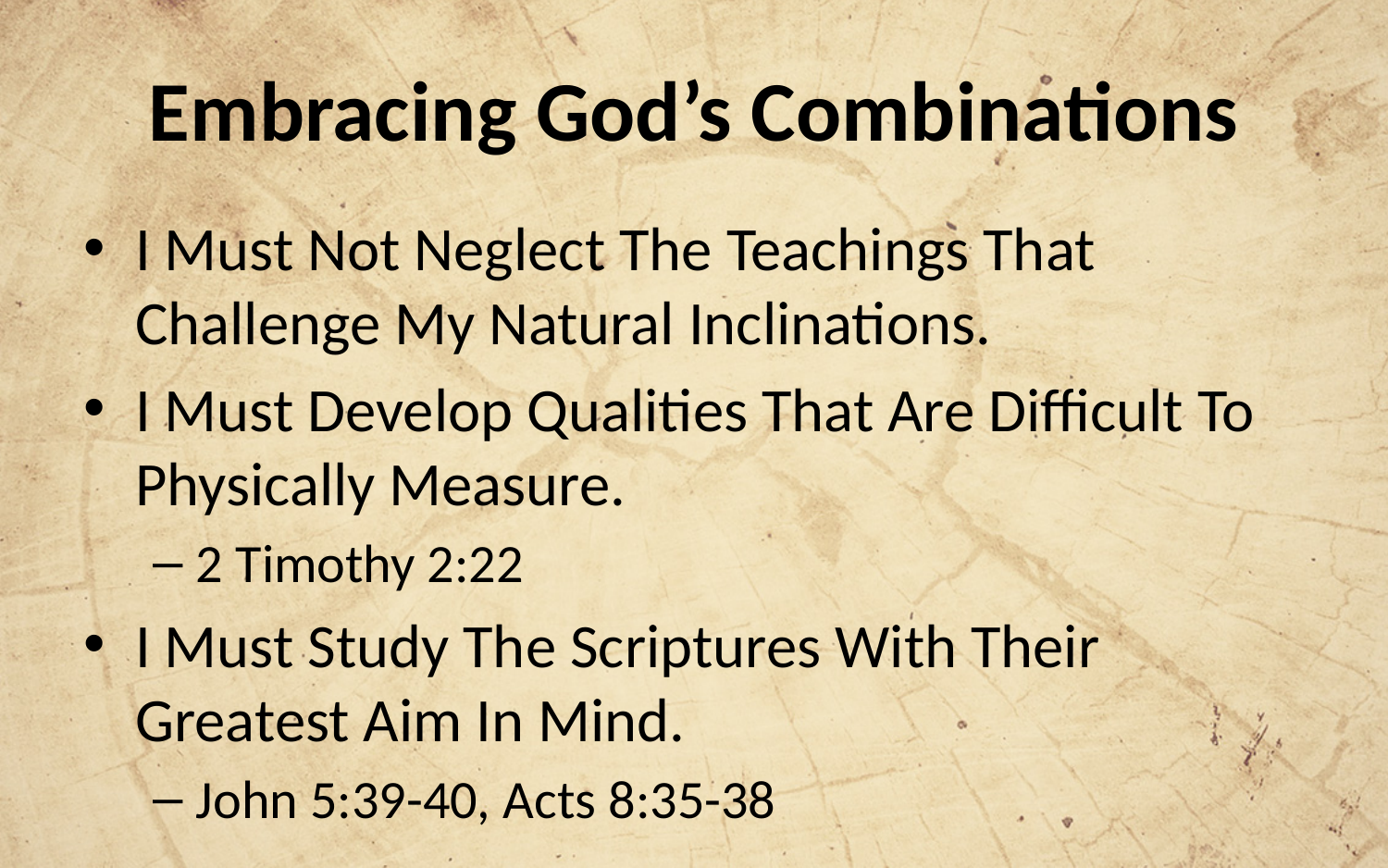

# Embracing God’s Combinations
I Must Not Neglect The Teachings That Challenge My Natural Inclinations.
I Must Develop Qualities That Are Difficult To Physically Measure.
2 Timothy 2:22
I Must Study The Scriptures With Their Greatest Aim In Mind.
John 5:39-40, Acts 8:35-38